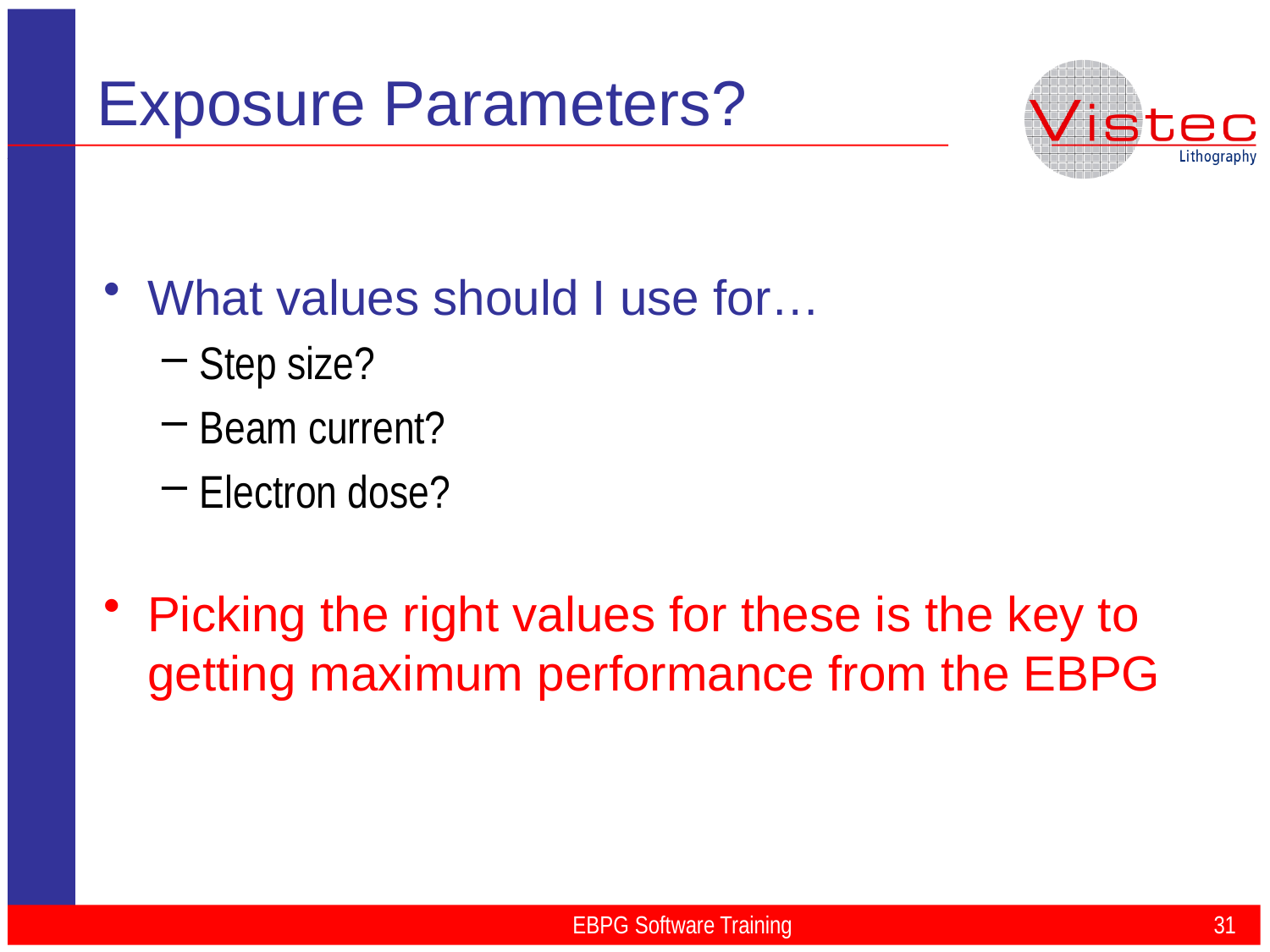

# Exposure Parameters?
What values should I use for…
Step size?
Beam current?
Electron dose?
Picking the right values for these is the key to getting maximum performance from the EBPG
EBPG Software Training
31